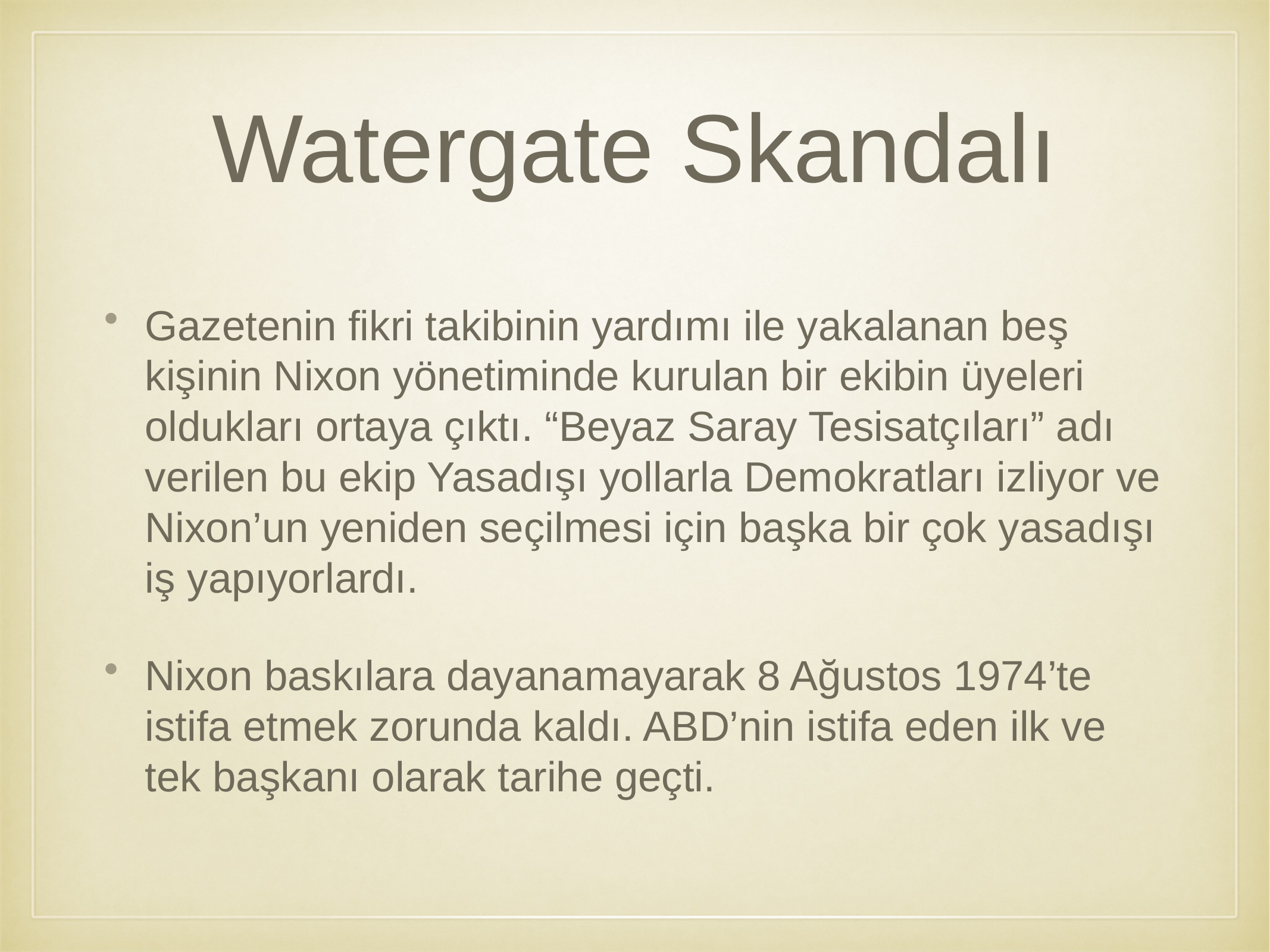

# Watergate Skandalı
Gazetenin fikri takibinin yardımı ile yakalanan beş kişinin Nixon yönetiminde kurulan bir ekibin üyeleri oldukları ortaya çıktı. “Beyaz Saray Tesisatçıları” adı verilen bu ekip Yasadışı yollarla Demokratları izliyor ve Nixon’un yeniden seçilmesi için başka bir çok yasadışı iş yapıyorlardı.
Nixon baskılara dayanamayarak 8 Ağustos 1974’te istifa etmek zorunda kaldı. ABD’nin istifa eden ilk ve tek başkanı olarak tarihe geçti.